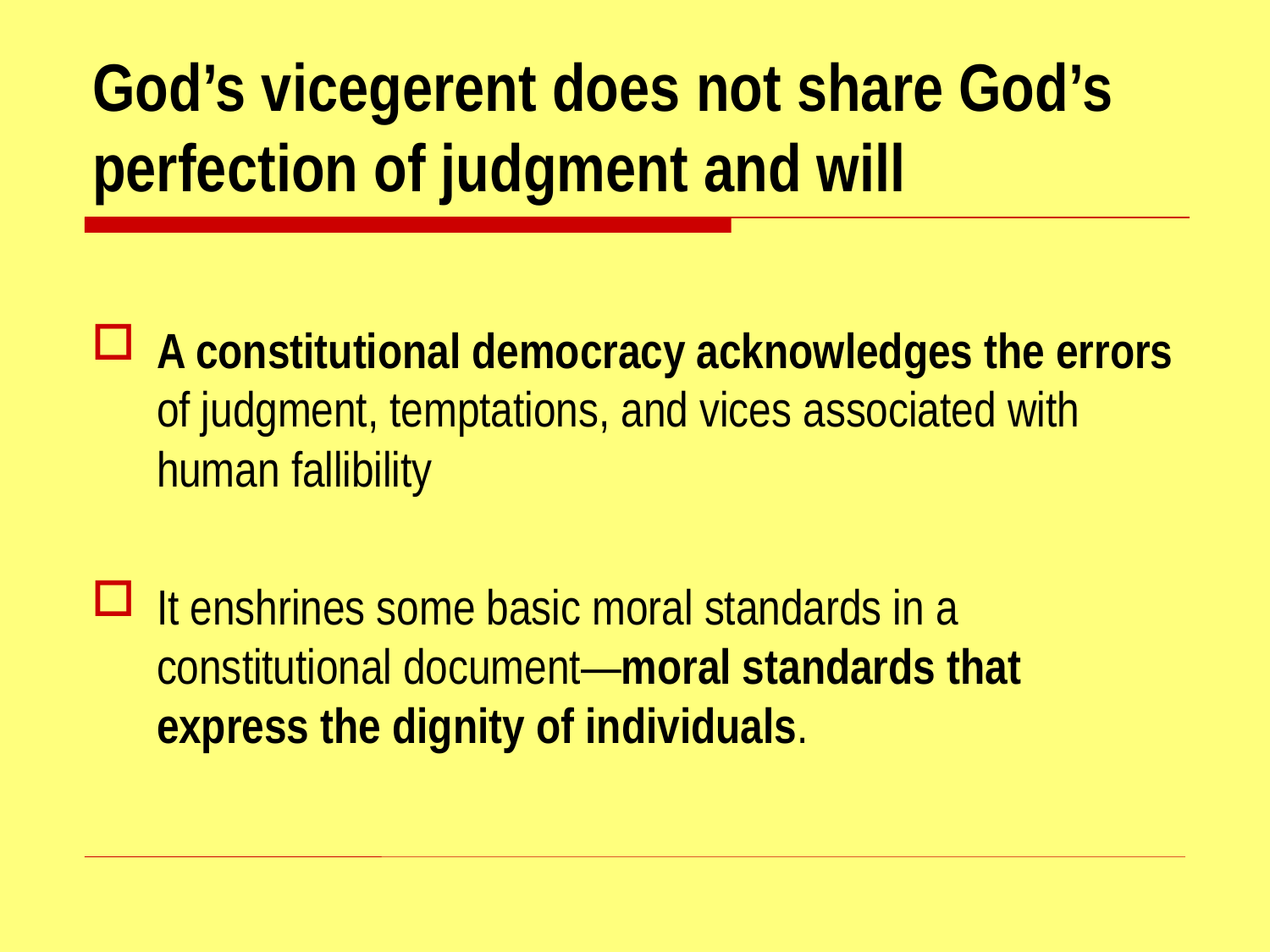

# God’s vicegerent does not share God’s perfection of judgment and will

A constitutional democracy acknowledges the errors of judgment, temptations, and vices associated with human fallibility

It enshrines some basic moral standards in a constitutional document—moral standards that express the dignity of individuals.